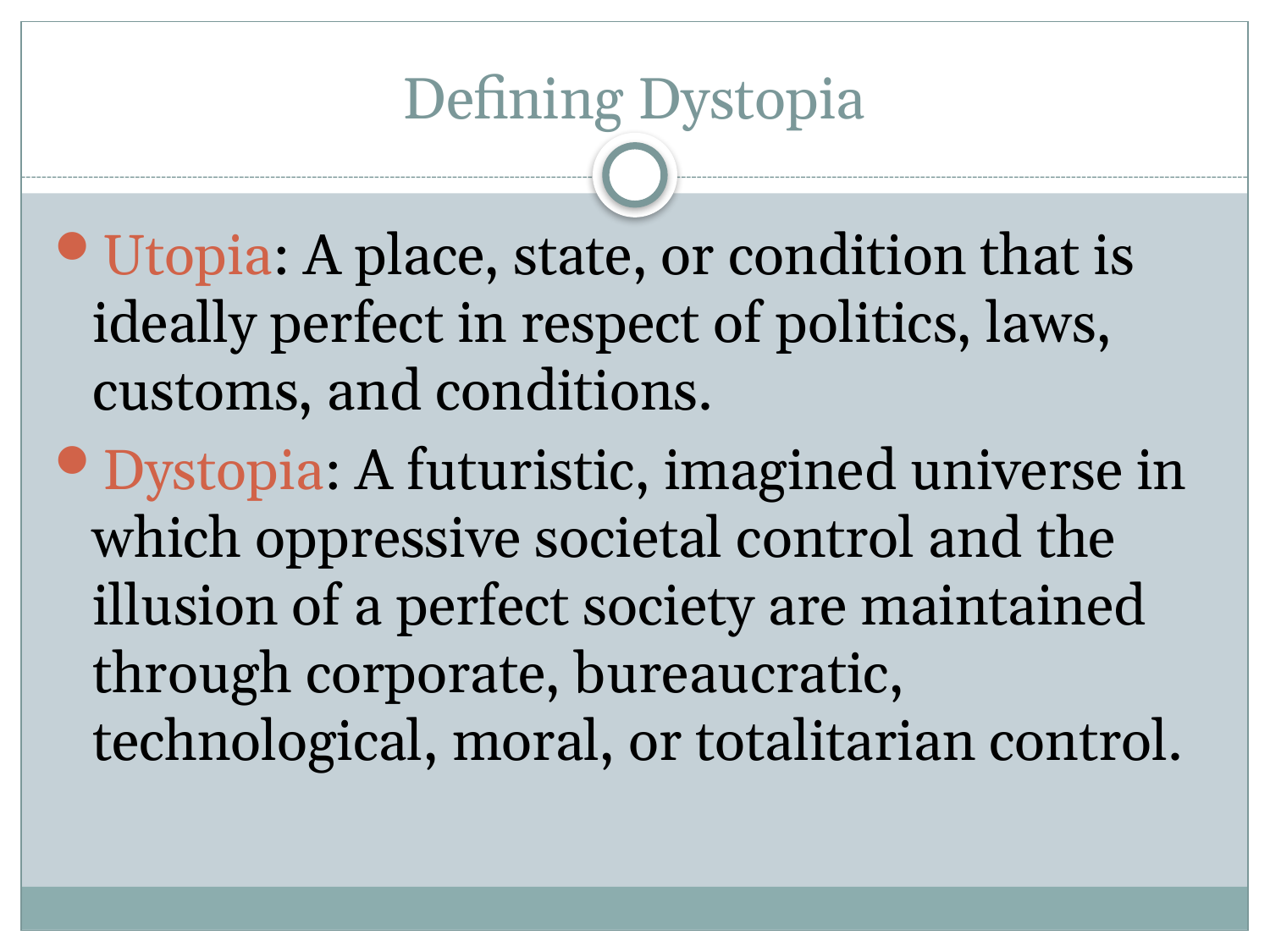

# Defining Dystopia
Utopia: A place, state, or condition that is ideally perfect in respect of politics, laws, customs, and conditions.
Dystopia: A futuristic, imagined universe in which oppressive societal control and the illusion of a perfect society are maintained through corporate, bureaucratic, technological, moral, or totalitarian control.